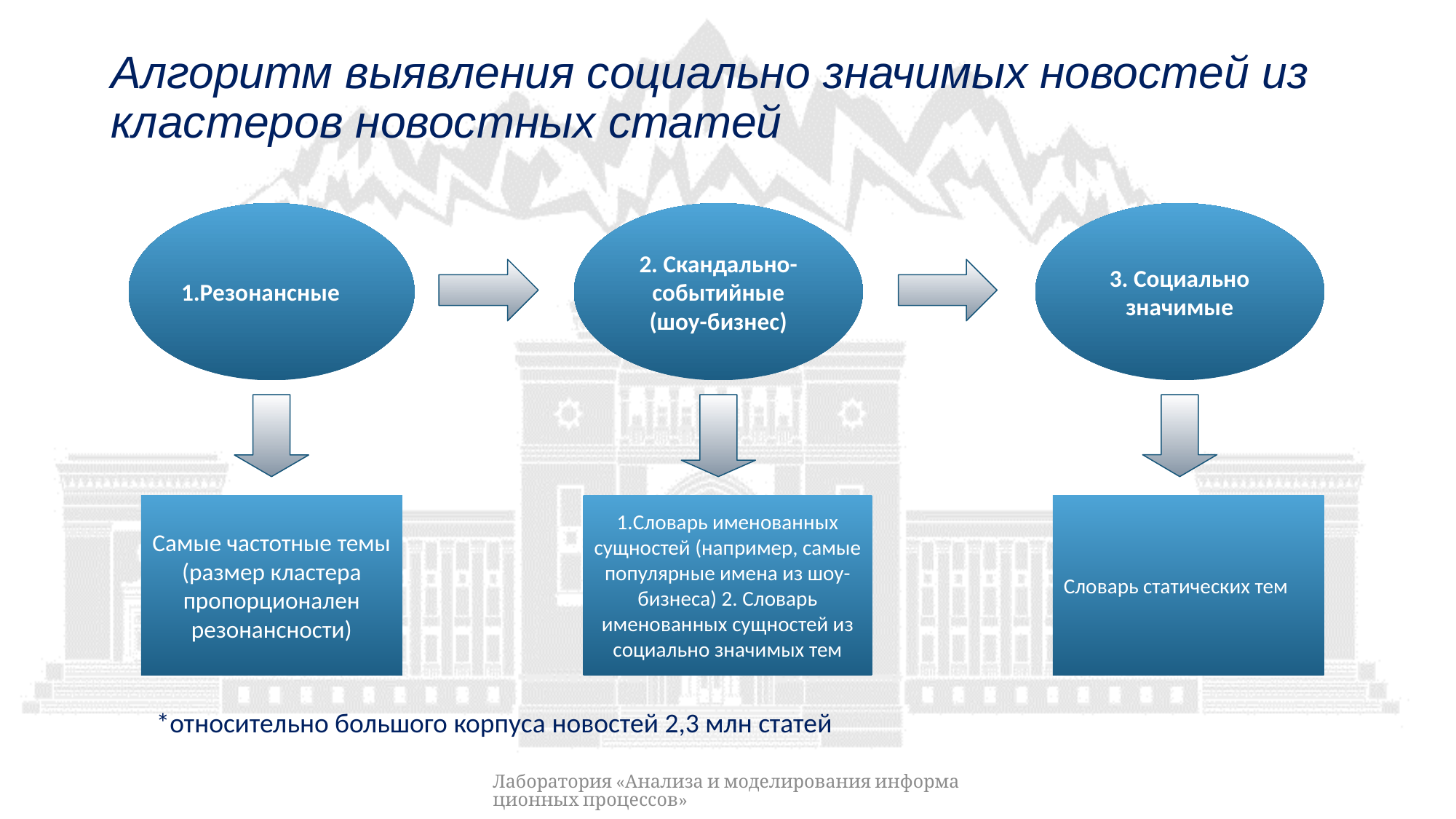

# Алгоритм выявления социально значимых новостей из кластеров новостных статей
2. Скандально-событийные (шоу-бизнес)
3. Социально значимые
1.Резонансные

1.Словарь именованных сущностей (например, самые популярные имена из шоу-бизнеса) 2. Словарь именованных сущностей из социально значимых тем
Словарь статических тем
Самые частотные темы (размер кластера пропорционален резонансности)
*относительно большого корпуса новостей 2,3 млн статей
Лаборатория «Анализа и моделирования информационных процессов»